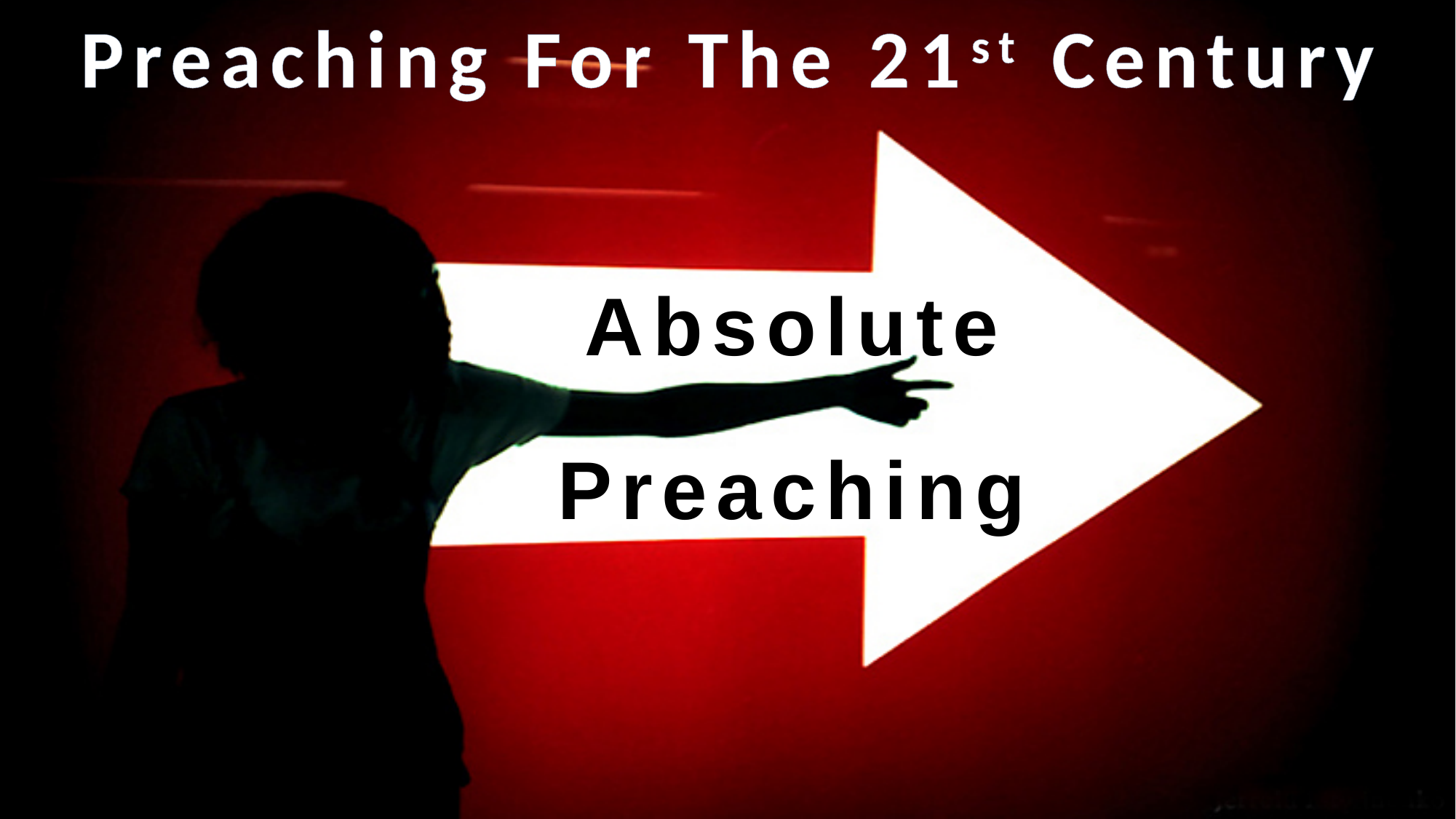

Preaching For The 21st Century
Absolute

Preaching